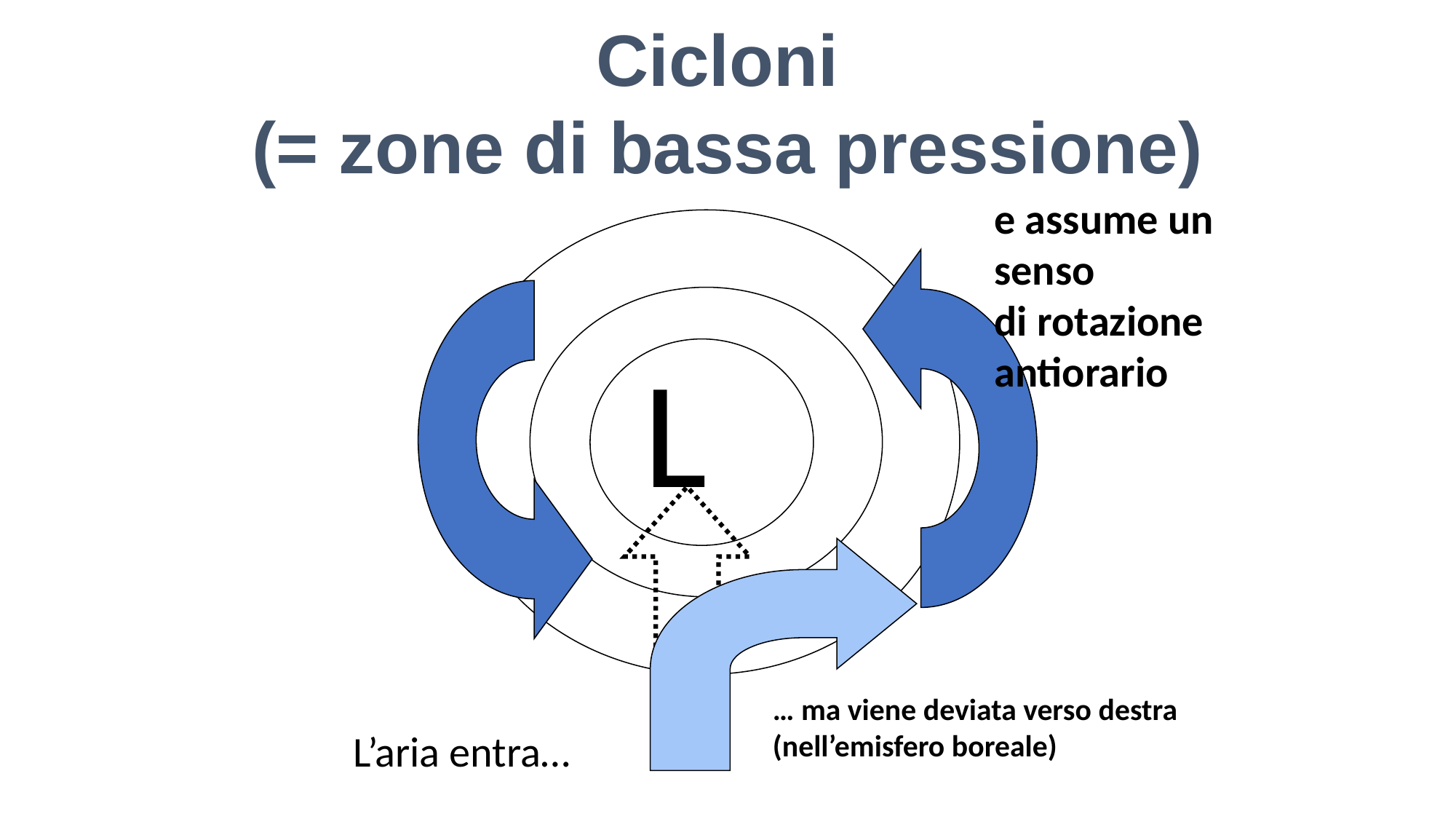

Cicloni
(= zone di bassa pressione)
e assume un
senso
di rotazione
antiorario

L

… ma viene deviata verso destra
(nell’emisfero boreale)
L’aria entra…